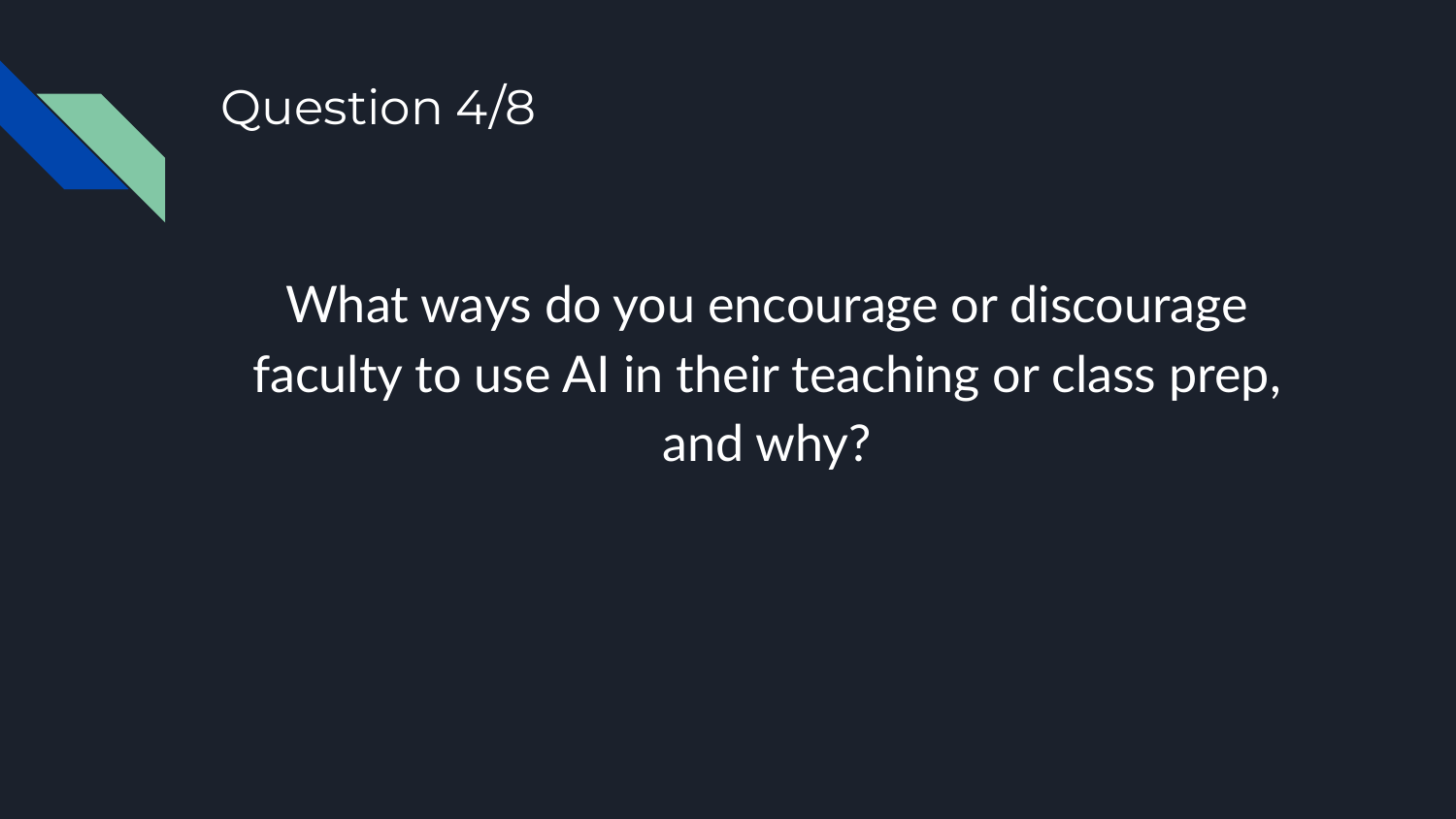

# Question 4/8
What ways do you encourage or discourage faculty to use AI in their teaching or class prep, and why?